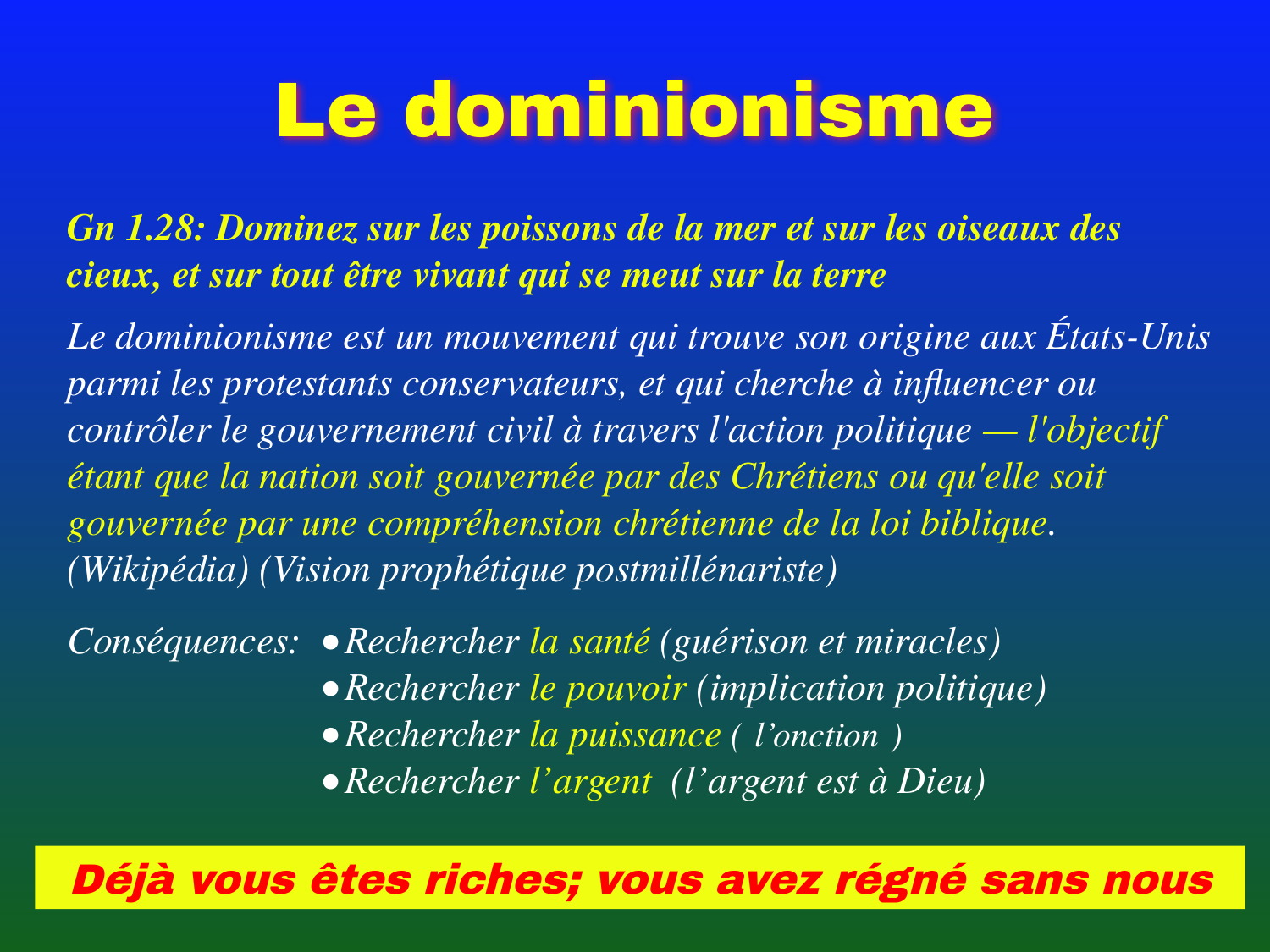

# Le dominionisme
Gn 1.28: Dominez sur les poissons de la mer et sur les oiseaux des cieux, et sur tout être vivant qui se meut sur la terre
Le dominionisme est un mouvement qui trouve son origine aux États-Unis parmi les protestants conservateurs, et qui cherche à influencer ou contrôler le gouvernement civil à travers l'action politique — l'objectif étant que la nation soit gouvernée par des Chrétiens ou qu'elle soit gouvernée par une compréhension chrétienne de la loi biblique. (Wikipédia) (Vision prophétique postmillénariste)
Conséquences: 	• Rechercher la santé (guérison et miracles)
		• Rechercher le pouvoir (implication politique)
		• Rechercher la puissance ( l’onction )
		• Rechercher l’argent  (l’argent est à Dieu)

Déjà vous êtes riches; vous avez régné sans nous